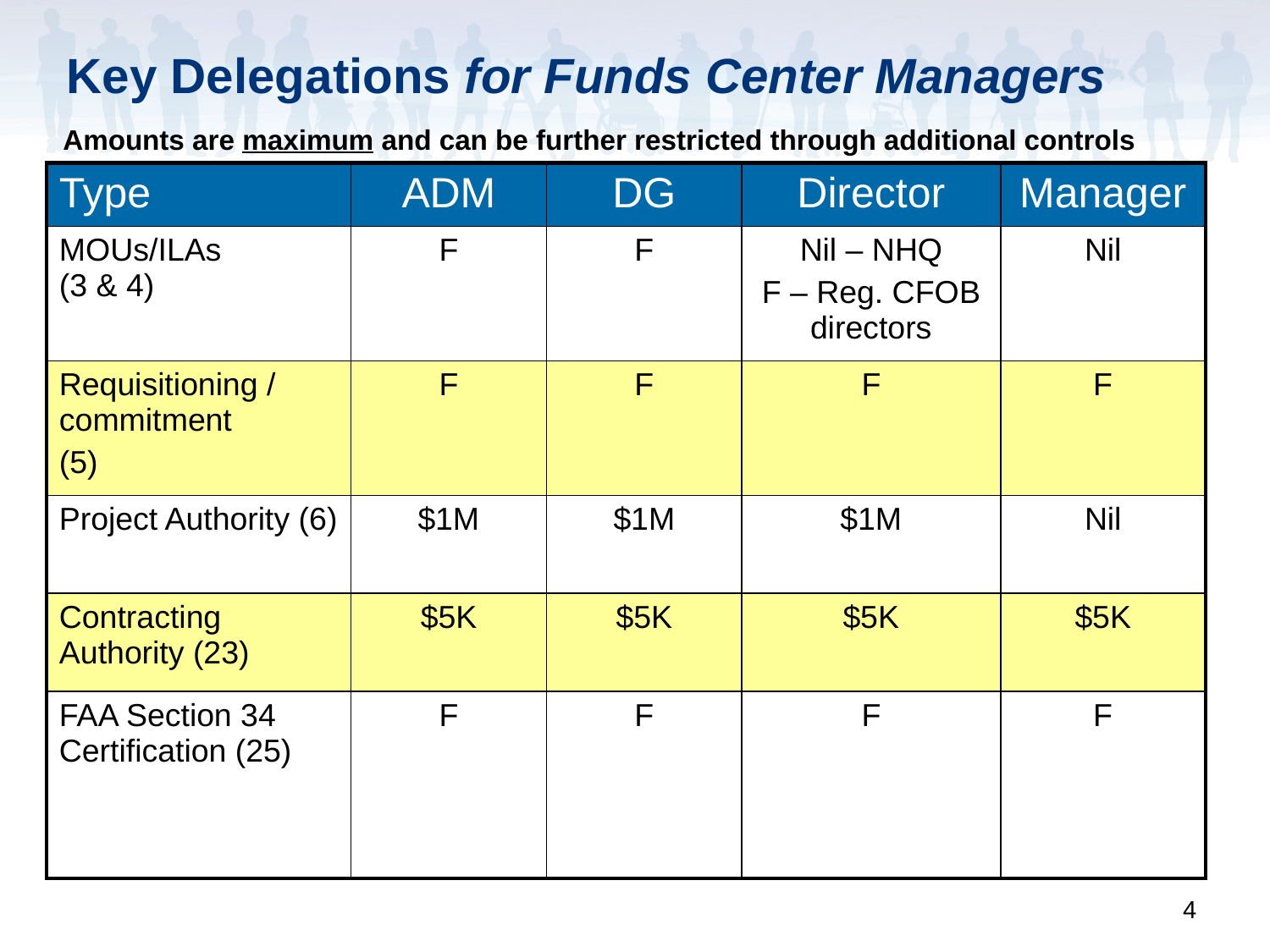

# Key Delegations for Funds Center Managers
Amounts are maximum and can be further restricted through additional controls
| Type | ADM | DG | Director | Manager |
| --- | --- | --- | --- | --- |
| MOUs/ILAs (3 & 4) | F | F | Nil – NHQ F – Reg. CFOB directors | Nil |
| Requisitioning / commitment (5) | F | F | F | F |
| Project Authority (6) | $1M | $1M | $1M | Nil |
| Contracting Authority (23) | $5K | $5K | $5K | $5K |
| FAA Section 34 Certification (25) | F | F | F | F |